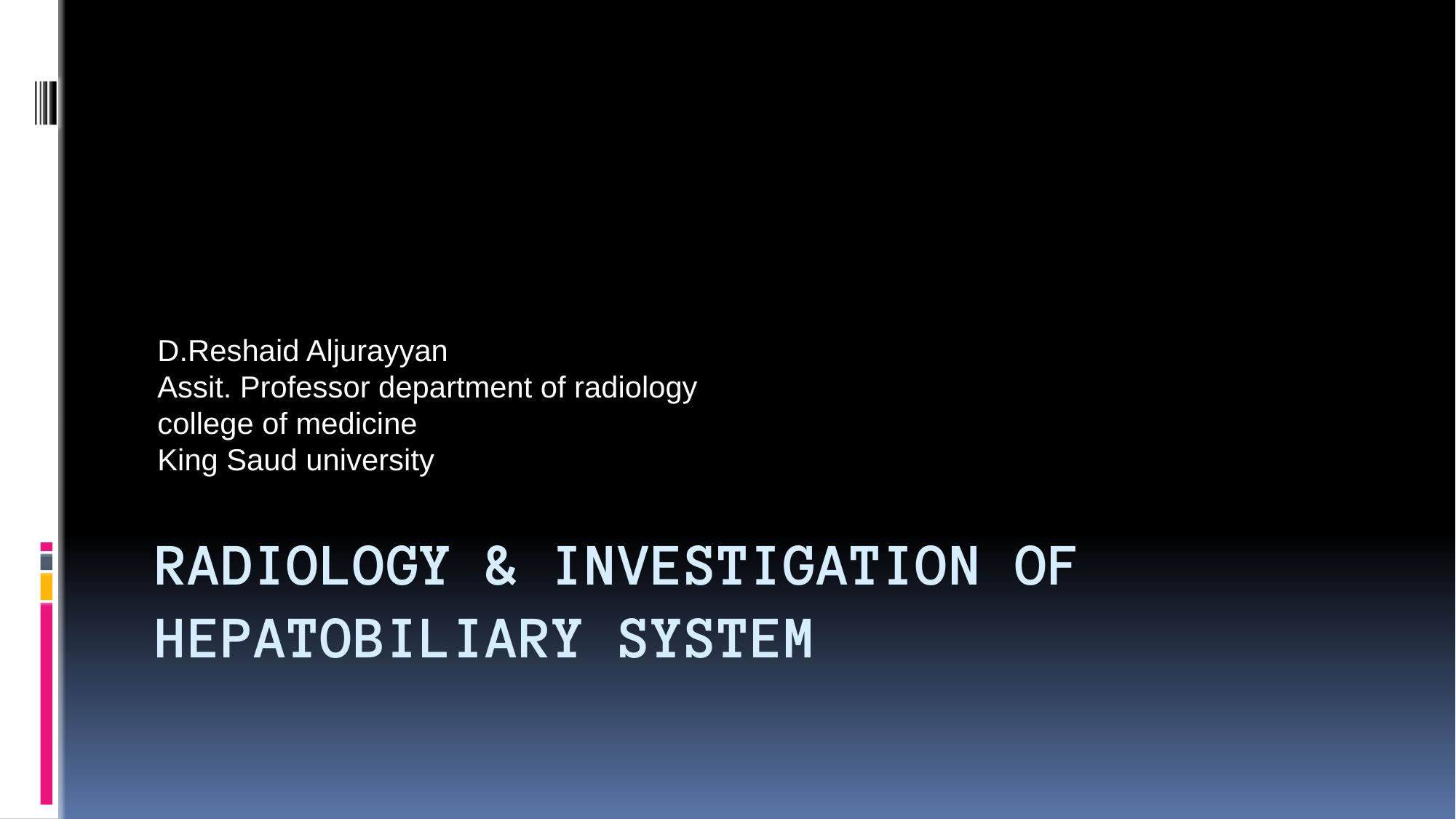

D.Reshaid Aljurayyan
Assit. Professor department of radiology
college of medicine
King Saud university

# Radiology & investigation of hepatobiliary system